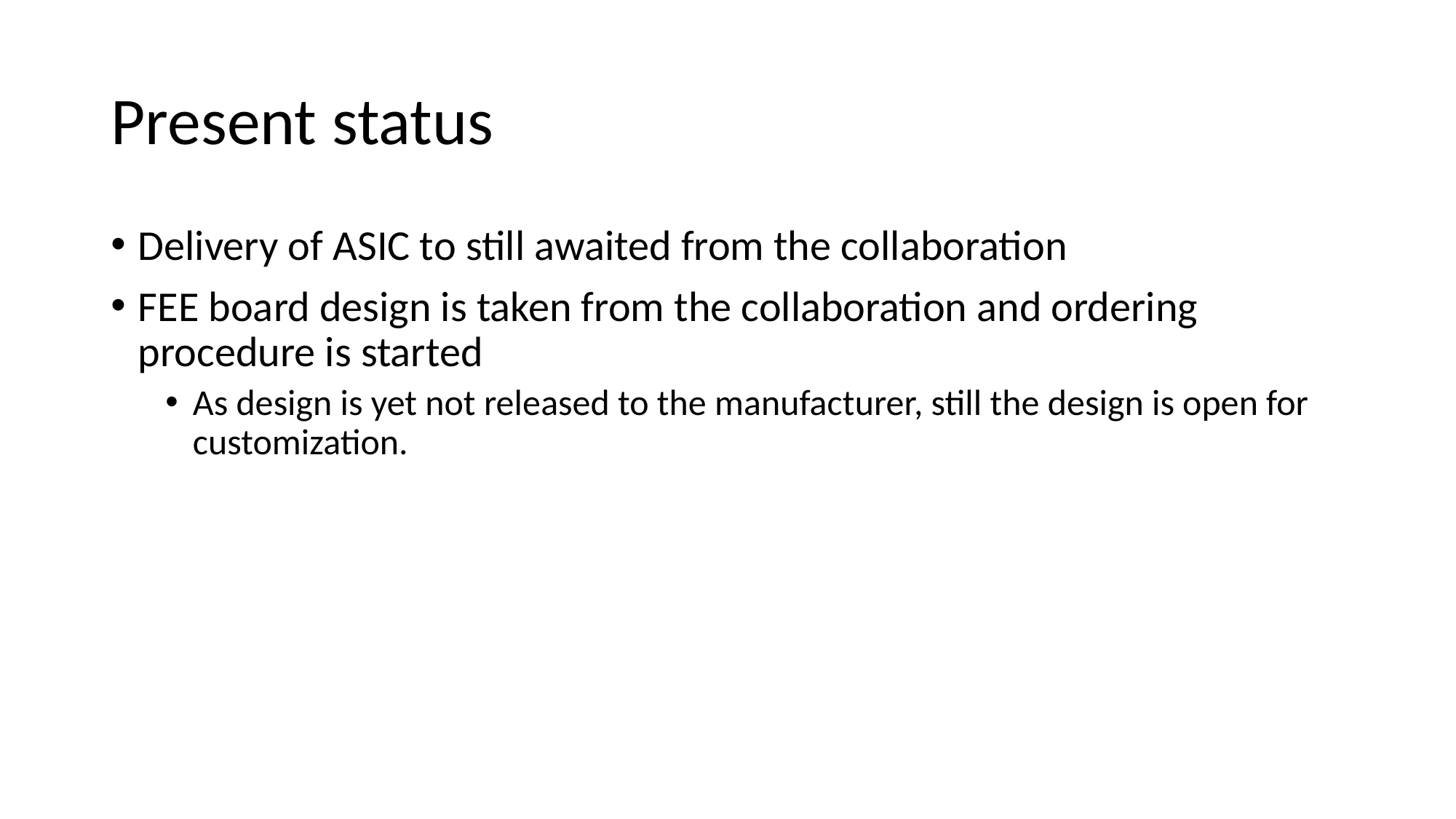

# Present status
Delivery of ASIC to still awaited from the collaboration
FEE board design is taken from the collaboration and ordering procedure is started
As design is yet not released to the manufacturer, still the design is open for customization.